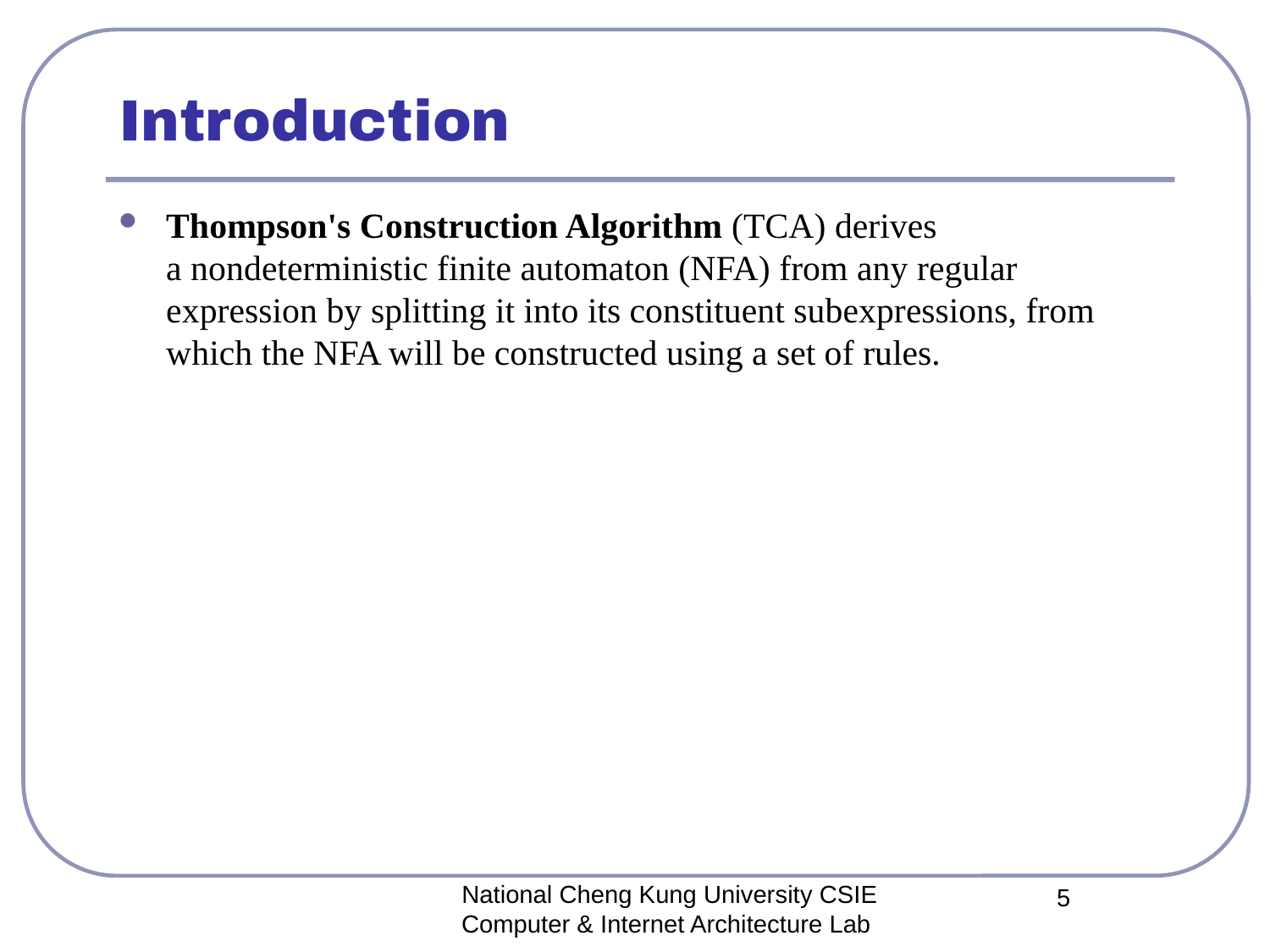

# Introduction
Thompson's Construction Algorithm (TCA) derives a nondeterministic finite automaton (NFA) from any regular expression by splitting it into its constituent subexpressions, from which the NFA will be constructed using a set of rules.
National Cheng Kung University CSIE Computer & Internet Architecture Lab
5